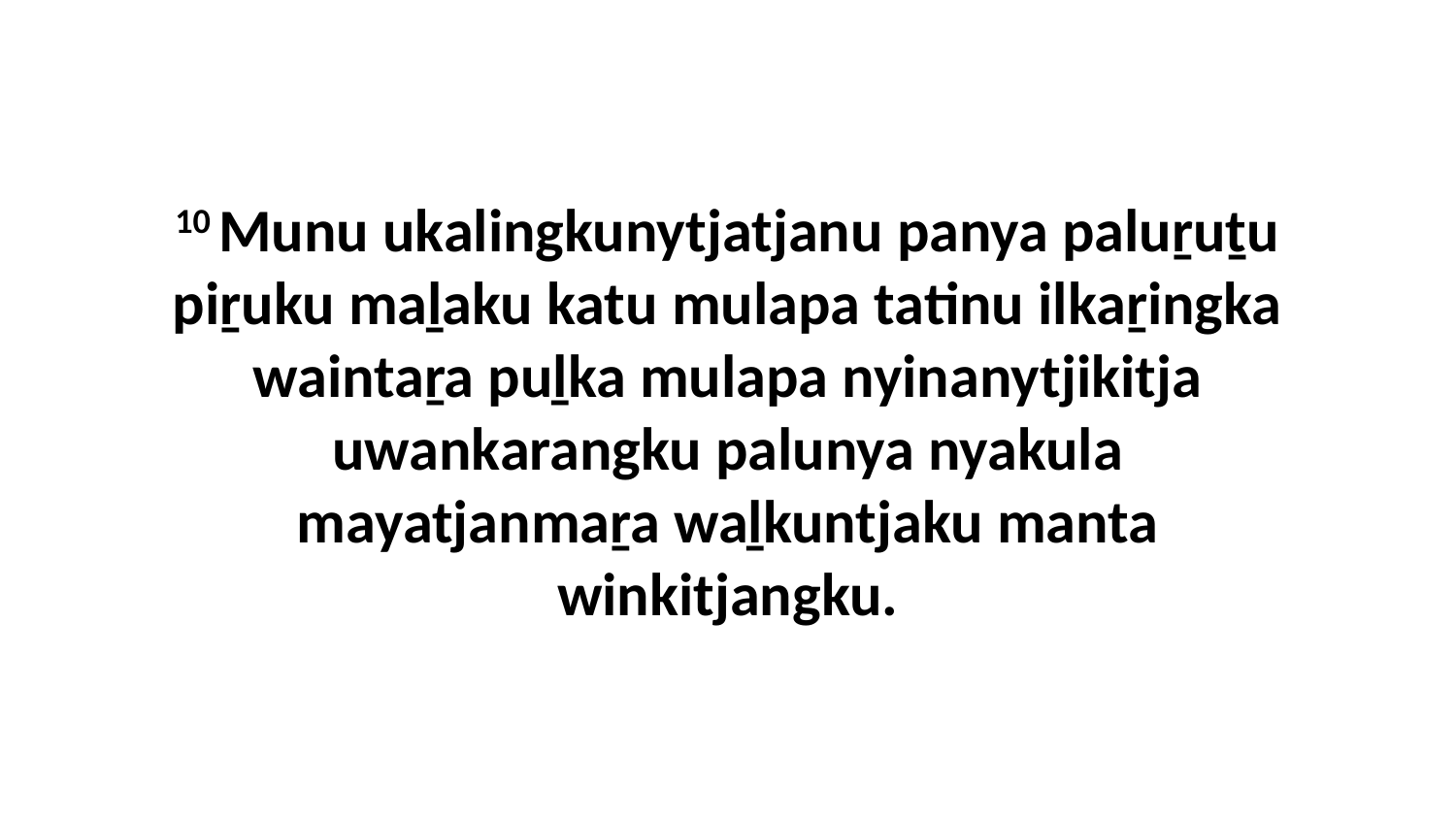

10 Munu ukalingkunytjatjanu panya paluṟuṯu piṟuku maḻaku katu mulapa tatinu ilkaṟingka waintaṟa puḻka mulapa nyinanytjikitja uwankarangku palunya nyakula mayatjanmaṟa waḻkuntjaku manta winkitjangku.